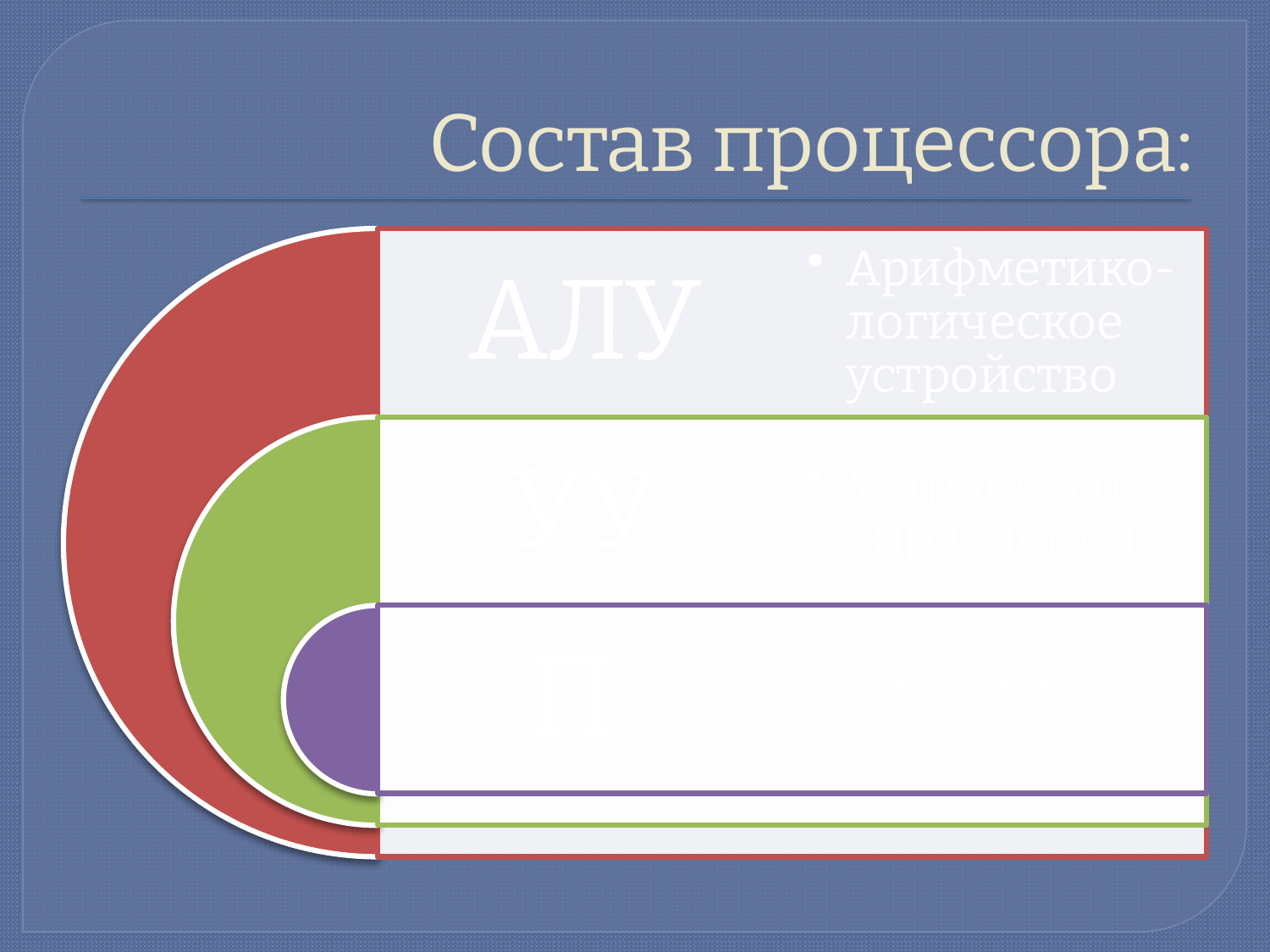

# Состав процессора:
АЛУ
УУ
П
Арифметико-логическое устройство
Устройство управления
Элементы памяти